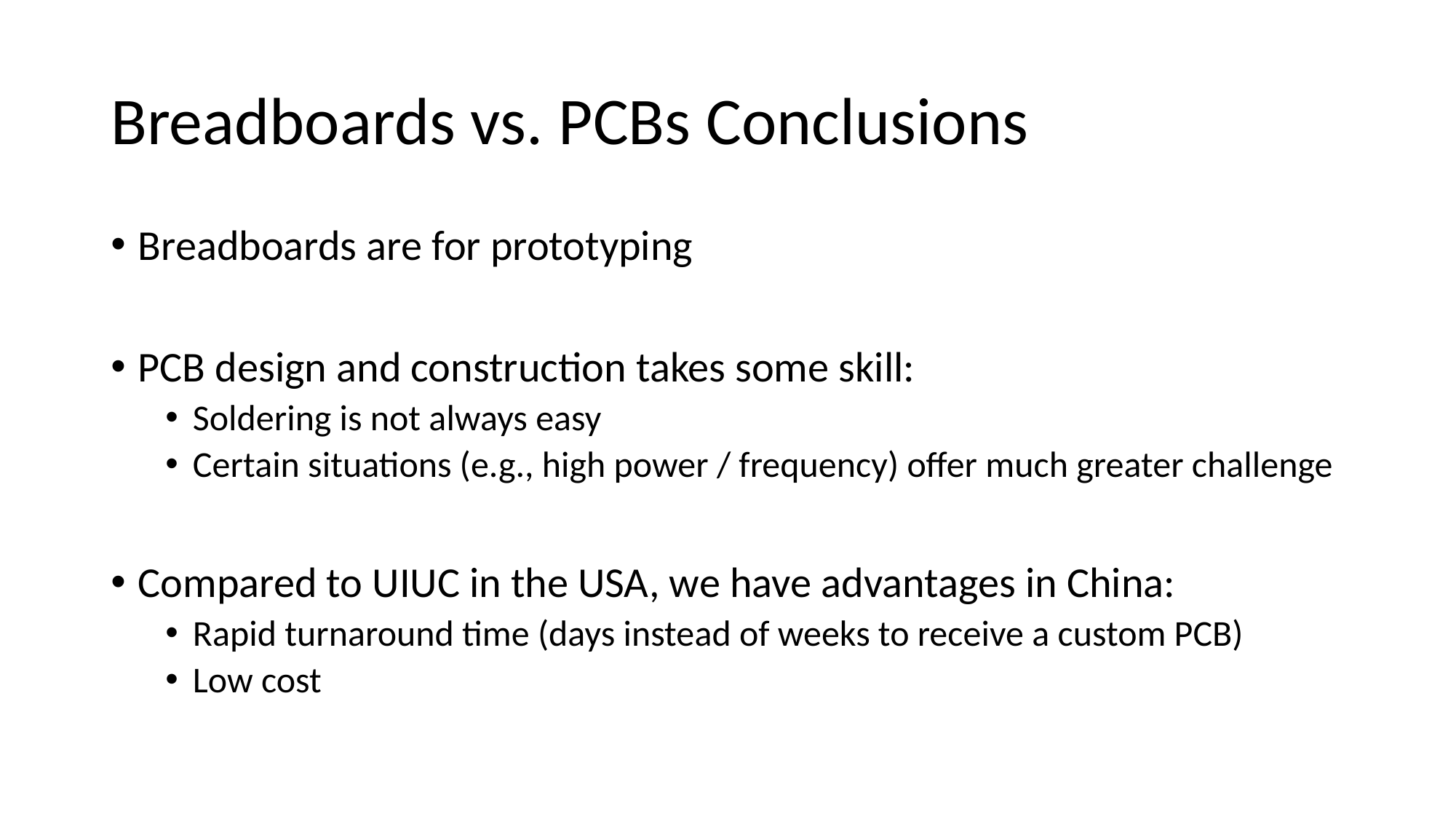

# Breadboards vs. PCBs Conclusions
Breadboards are for prototyping

PCB design and construction takes some skill:
Soldering is not always easy
Certain situations (e.g., high power / frequency) offer much greater challenge

Compared to UIUC in the USA, we have advantages in China:
Rapid turnaround time (days instead of weeks to receive a custom PCB)
Low cost